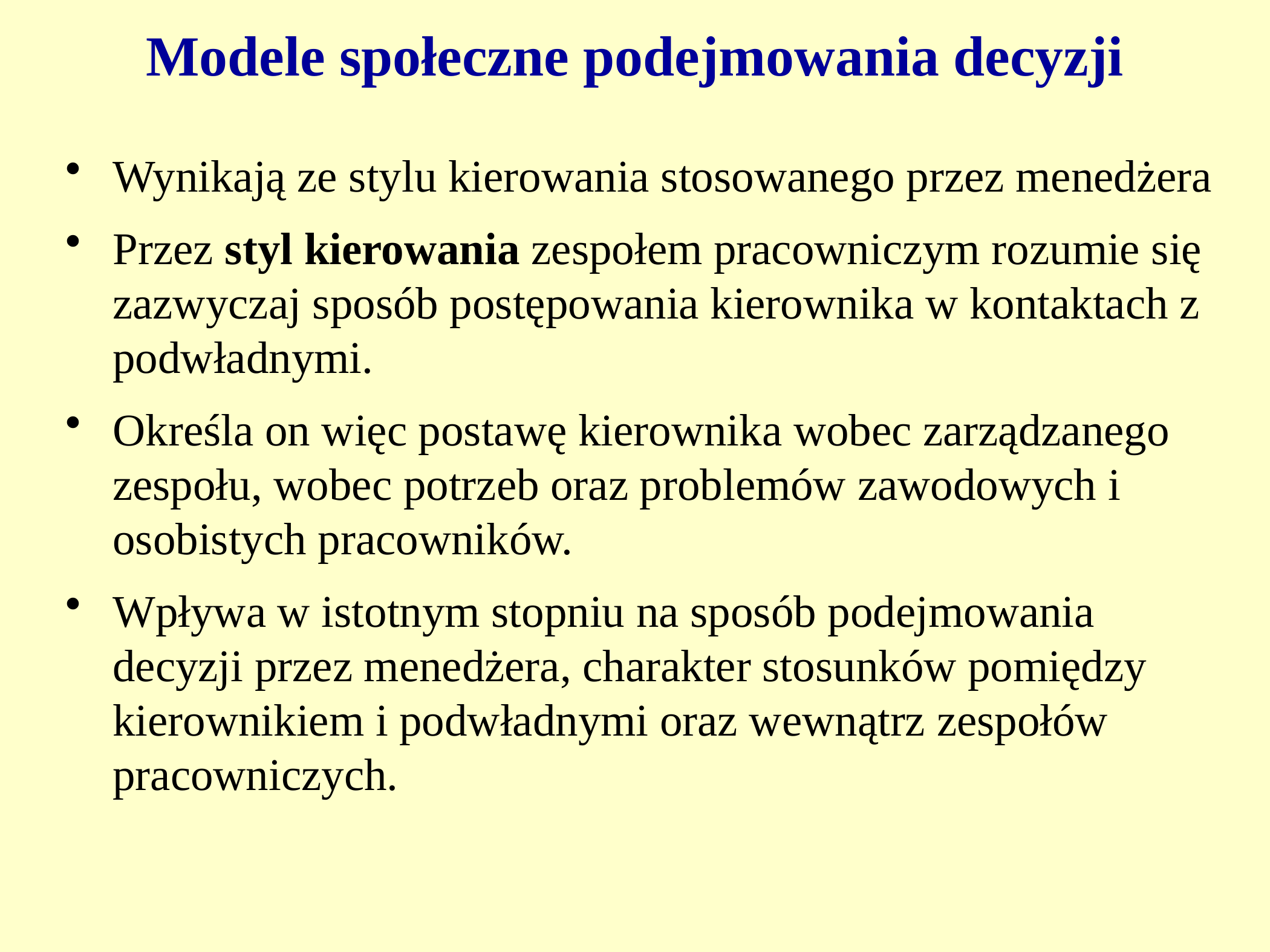

Modele społeczne podejmowania decyzji
Wynikają ze stylu kierowania stosowanego przez menedżera
Przez styl kierowania zespołem pracowniczym rozumie się zazwyczaj sposób postępowania kierownika w kontaktach z podwładnymi.
Określa on więc postawę kierownika wobec zarządzanego zespołu, wobec potrzeb oraz problemów zawodowych i osobistych pracowników.
Wpływa w istotnym stopniu na sposób podejmowania decyzji przez menedżera, charakter stosunków pomiędzy kierownikiem i podwładnymi oraz wewnątrz zespołów pracowniczych.